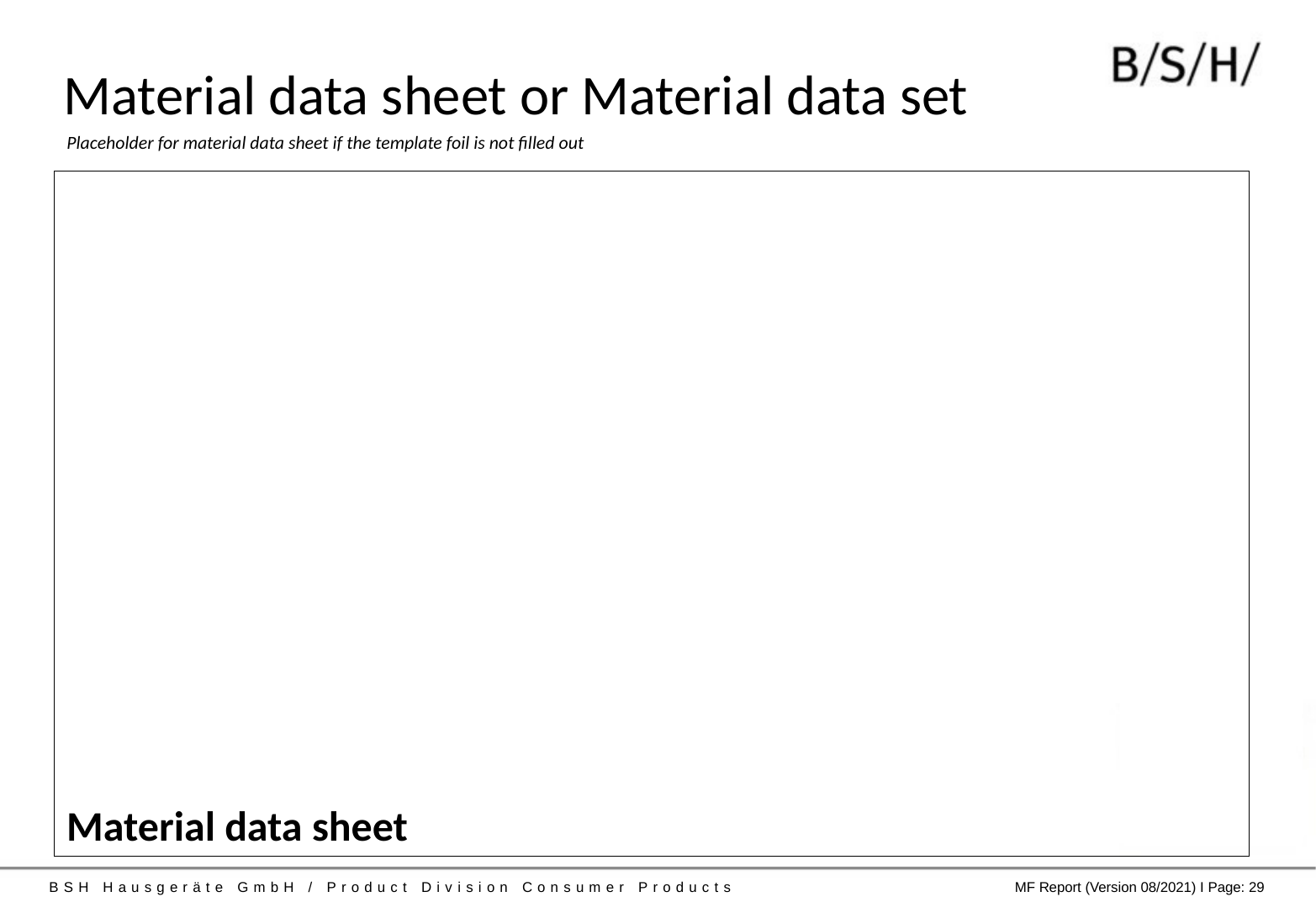

# Material data sheet or Material data set
Placeholder for material data sheet if the template foil is not filled out
Material data sheet
BSH Hausgeräte GmbH / Product Division Consumer Products
MF Report (Version 08/2021) I Page: 29